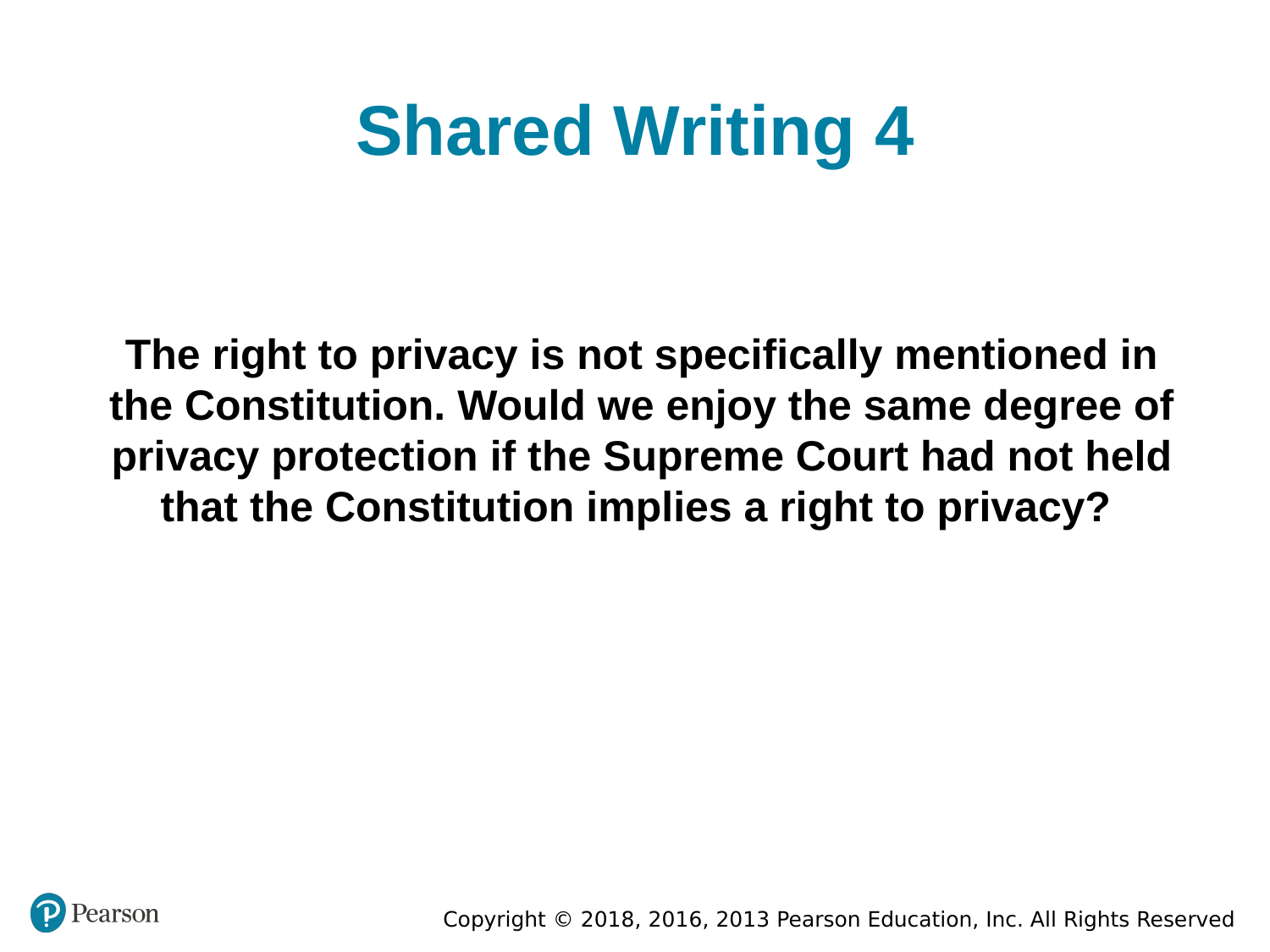

# Shared Writing 4

The right to privacy is not specifically mentioned in the Constitution. Would we enjoy the same degree of privacy protection if the Supreme Court had not held that the Constitution implies a right to privacy?